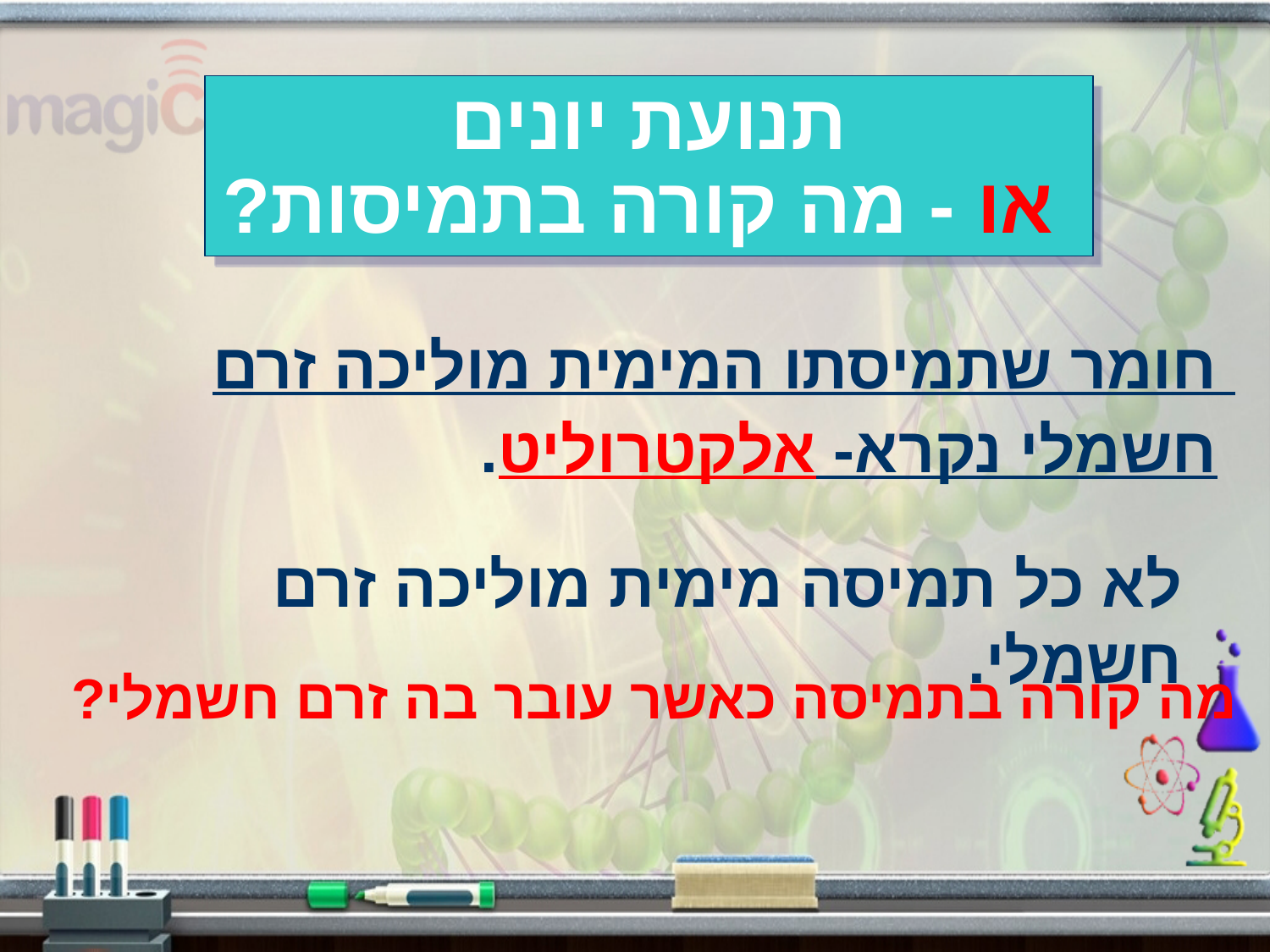

# תנועת יונים או - מה קורה בתמיסות?
חומר שתמיסתו המימית מוליכה זרם חשמלי נקרא- אלקטרוליט.
לא כל תמיסה מימית מוליכה זרם חשמלי.
מה קורה בתמיסה כאשר עובר בה זרם חשמלי?